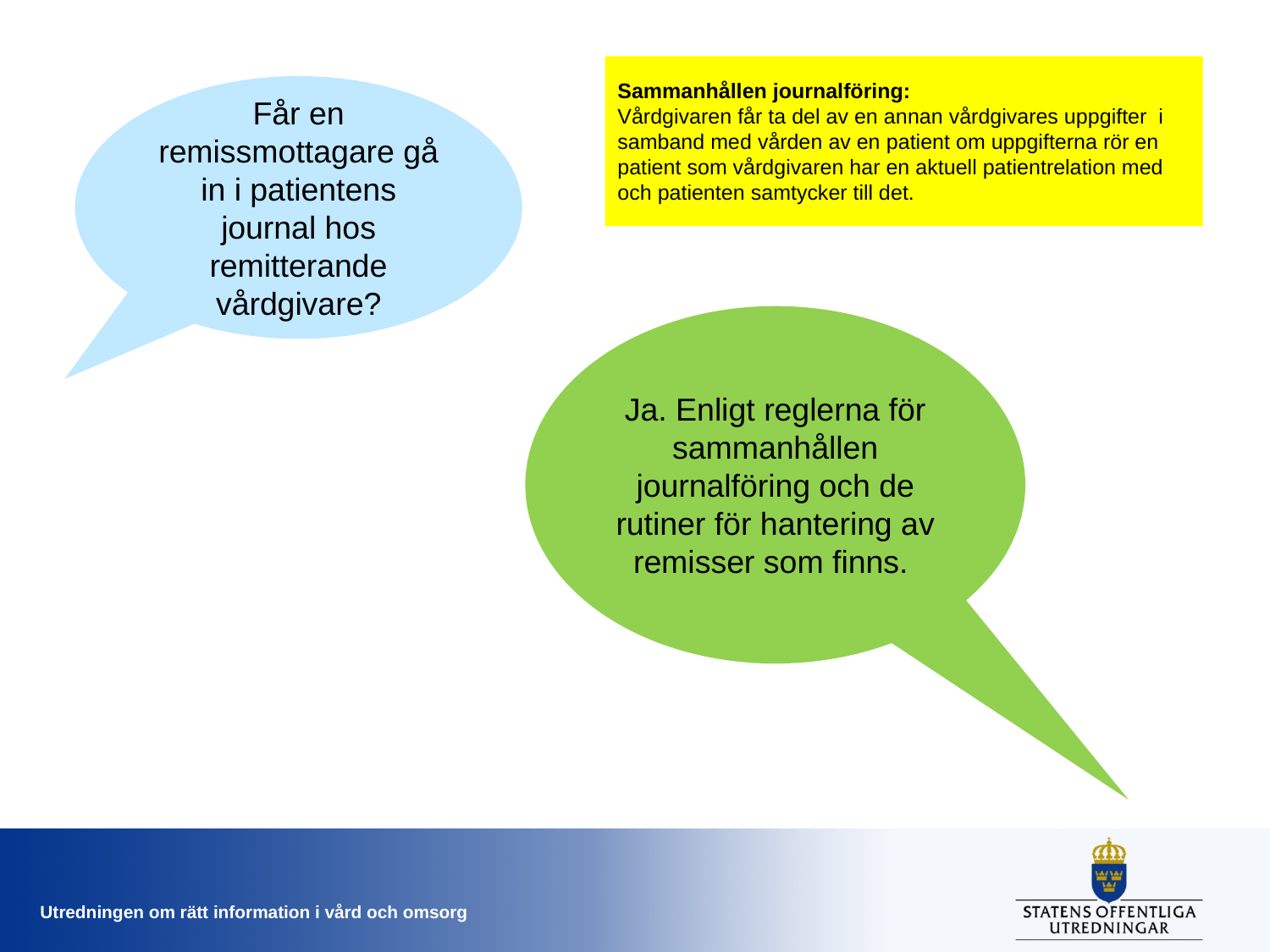

Sammanhållen journalföring:
Vårdgivaren får ta del av en annan vårdgivares uppgifter  i samband med vården av en patient om uppgifterna rör en patient som vårdgivaren har en aktuell patientrelation med och patienten samtycker till det.
Får en remissmottagare gå in i patientens journal hos remitterande vårdgivare?
Ja. Enligt reglerna för sammanhållen journalföring och de rutiner för hantering av remisser som finns.